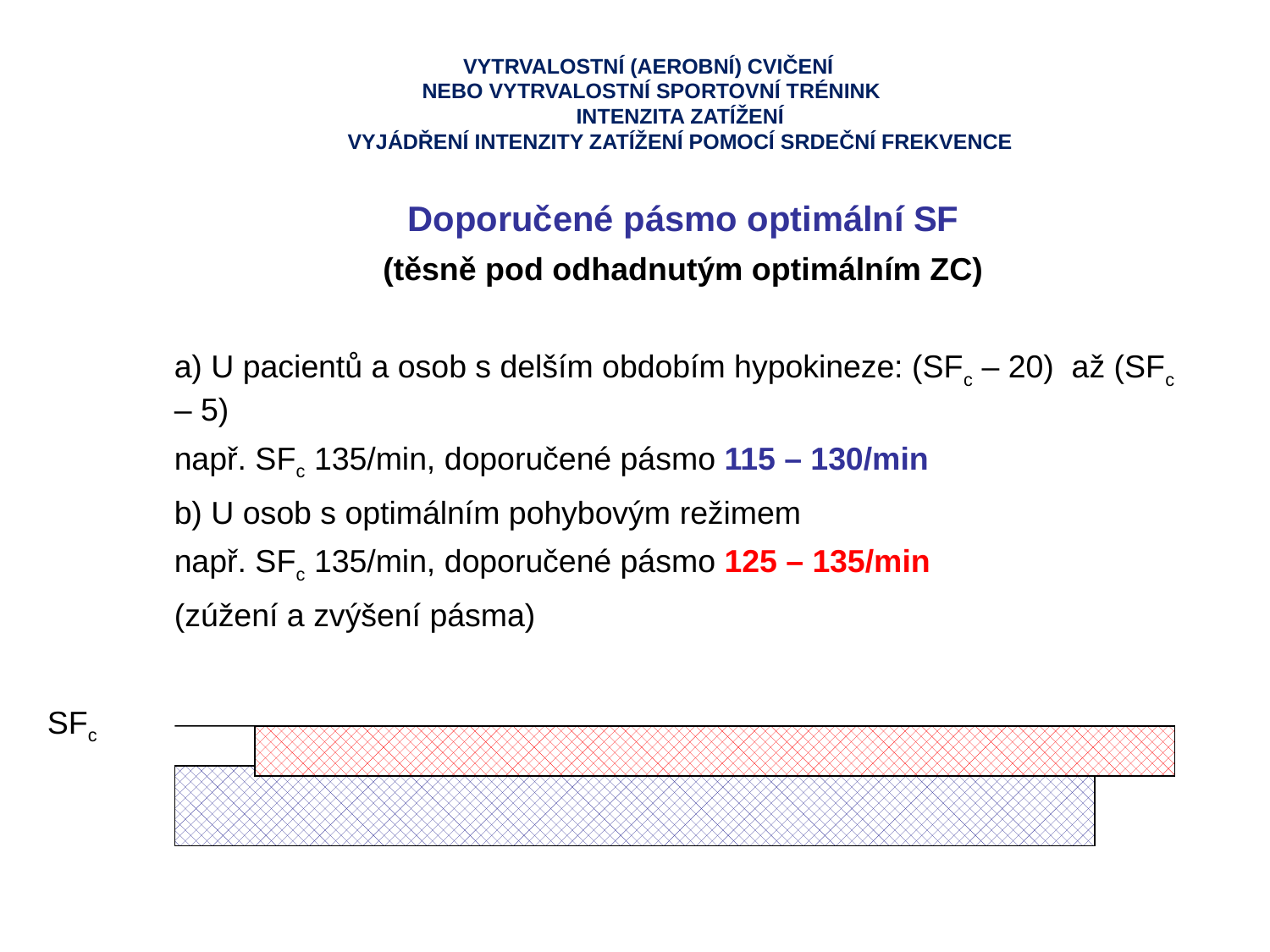

VYTRVALOSTNÍ (AEROBNÍ) CVIČENÍ
NEBO VYTRVALOSTNÍ SPORTOVNÍ TRÉNINK
INTENZITA ZATÍŽENÍ
VYJÁDŘENÍ INTENZITY ZATÍŽENÍ POMOCÍ SRDEČNÍ FREKVENCE

Doporučené pásmo optimální SF
(těsně pod odhadnutým optimálním ZC)

a) U pacientů a osob s delším obdobím hypokineze: (SFc – 20)  až (SFc – 5)
např. SFc 135/min, doporučené pásmo 115 – 130/min
b) U osob s optimálním pohybovým režimem
např. SFc 135/min, doporučené pásmo 125 – 135/min
(zúžení a zvýšení pásma)
SFc